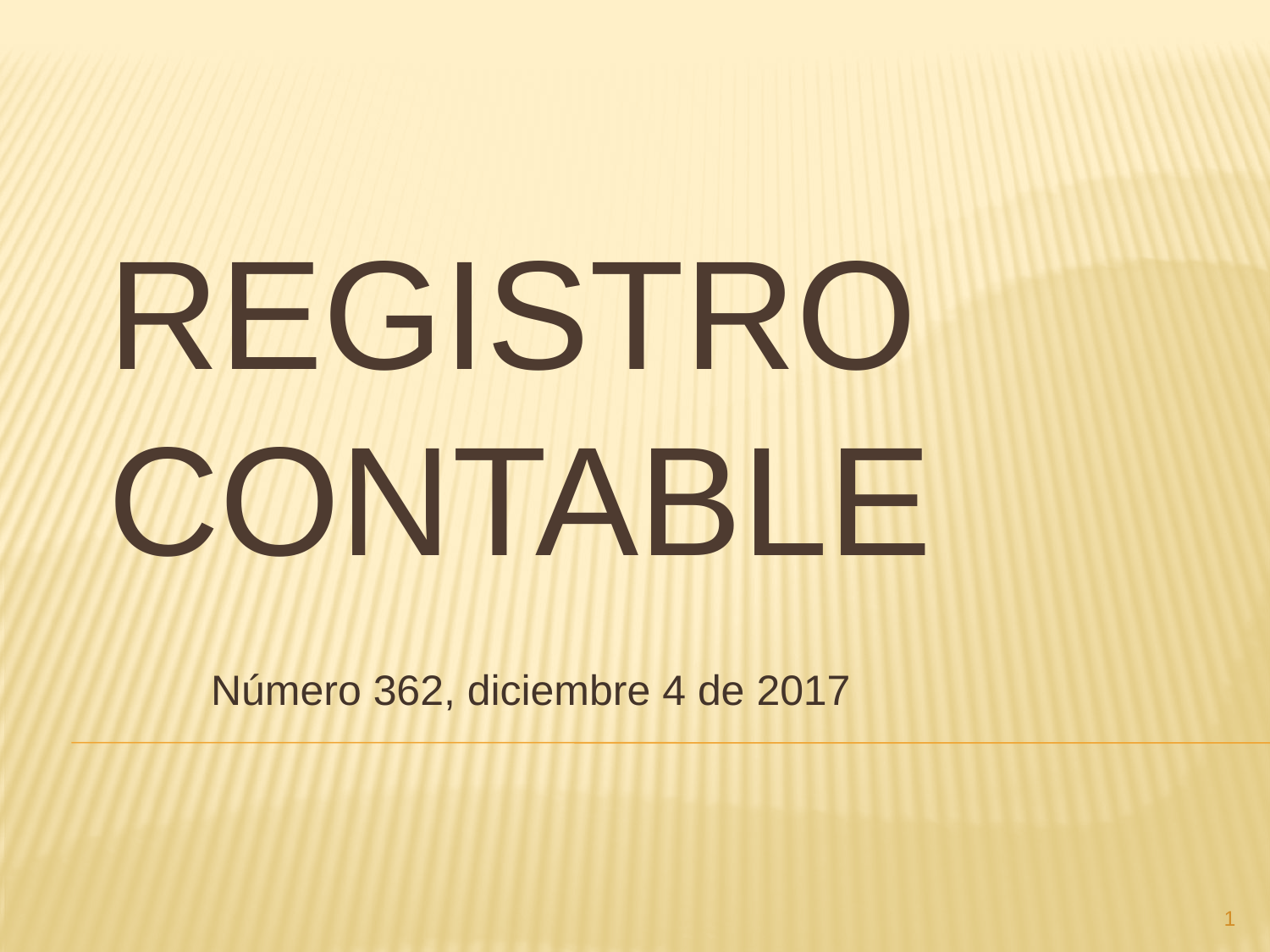

# Registro contable
Número 362, diciembre 4 de 2017
1